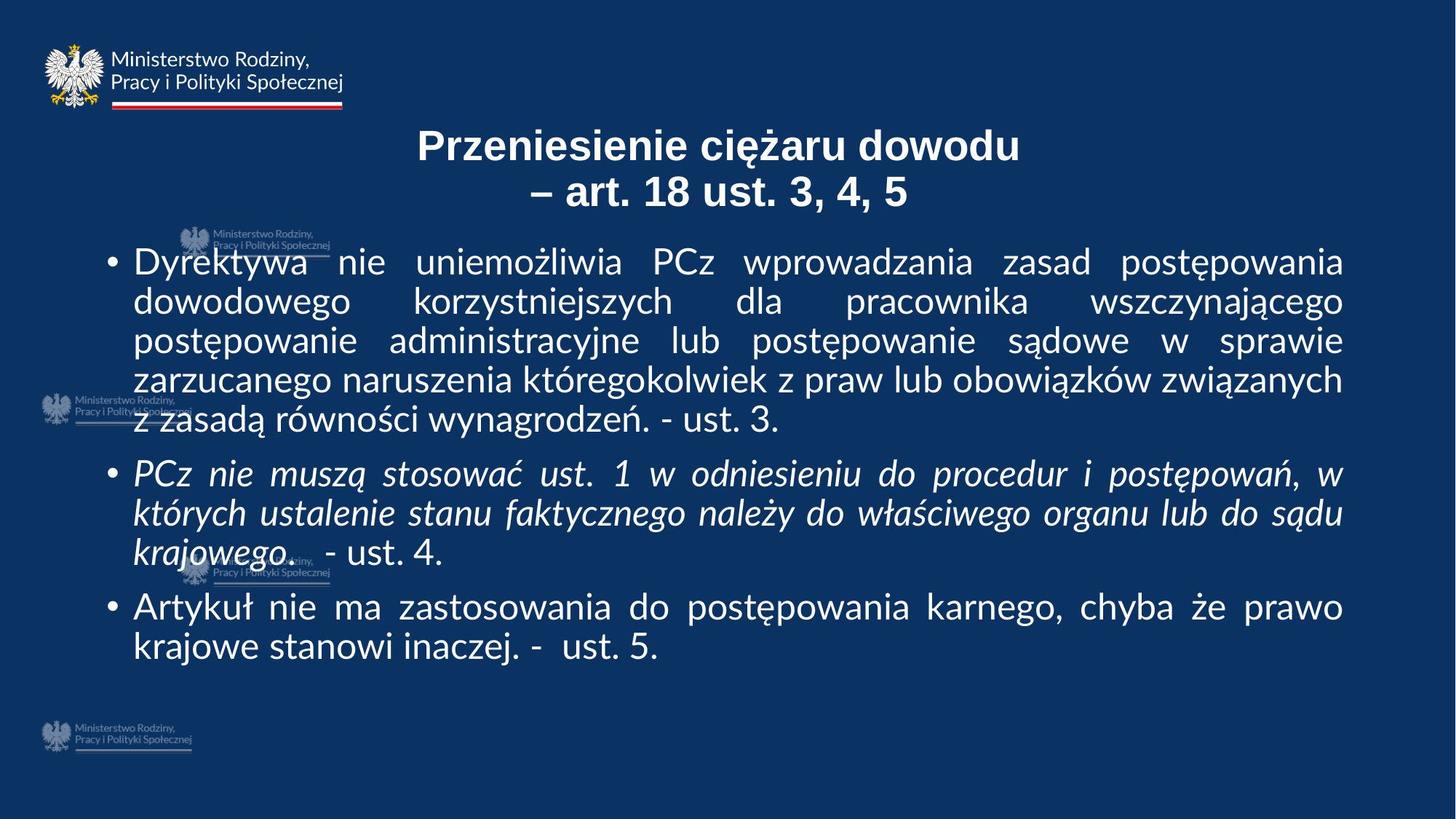

# Przeniesienie ciężaru dowodu – art. 18 ust. 3, 4, 5
Dyrektywa nie uniemożliwia PCz wprowadzania zasad postępowania dowodowego korzystniejszych dla pracownika wszczynającego postępowanie administracyjne lub postępowanie sądowe w sprawie zarzucanego naruszenia któregokolwiek z praw lub obowiązków związanych z zasadą równości wynagrodzeń. - ust. 3.
PCz nie muszą stosować ust. 1 w odniesieniu do procedur i postępowań, w których ustalenie stanu faktycznego należy do właściwego organu lub do sądu krajowego.   - ust. 4.
Artykuł nie ma zastosowania do postępowania karnego, chyba że prawo krajowe stanowi inaczej. -  ust. 5.